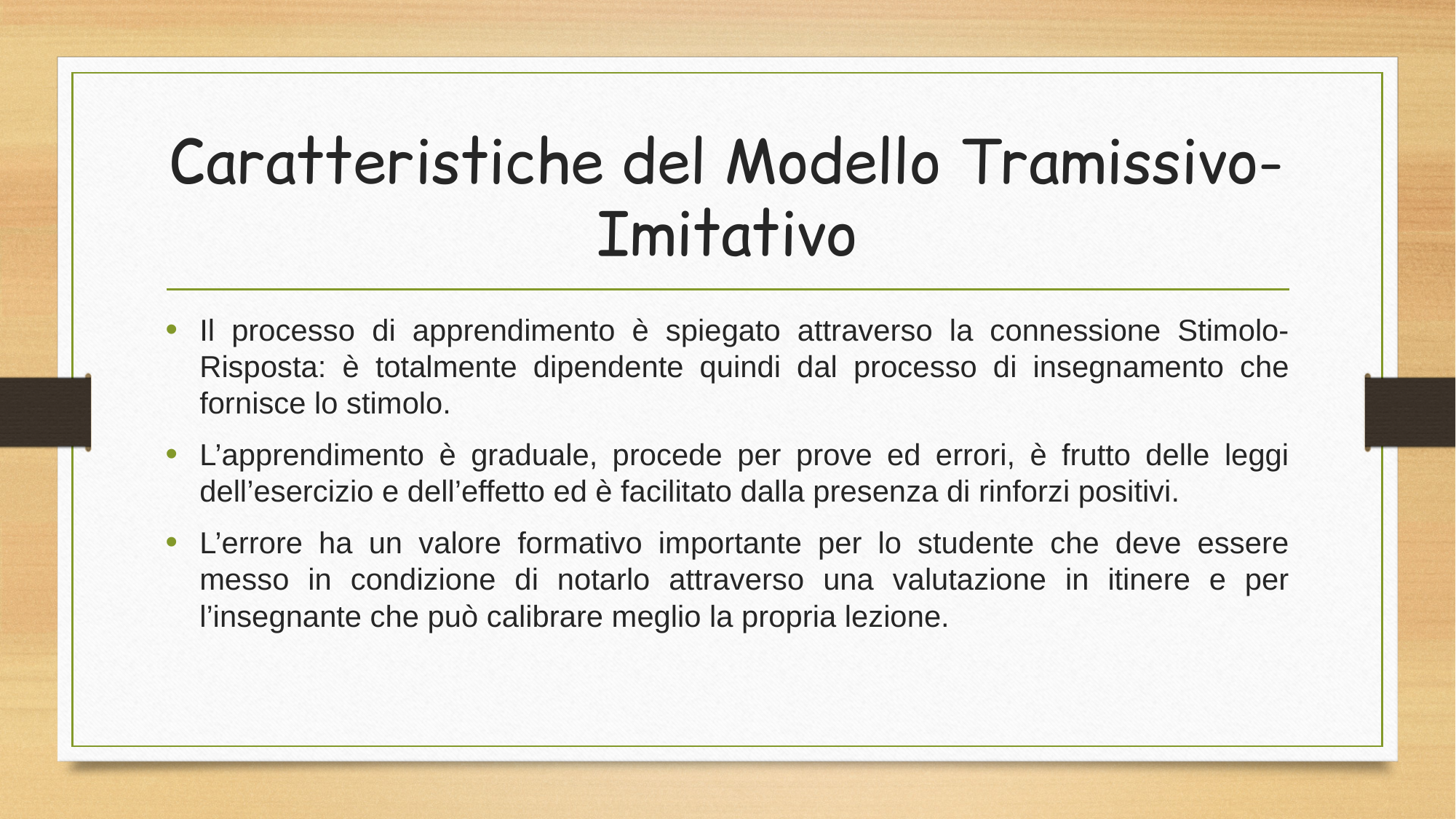

# Caratteristiche del Modello Tramissivo-Imitativo
Il processo di apprendimento è spiegato attraverso la connessione Stimolo-Risposta: è totalmente dipendente quindi dal processo di insegnamento che fornisce lo stimolo.
L’apprendimento è graduale, procede per prove ed errori, è frutto delle leggi dell’esercizio e dell’effetto ed è facilitato dalla presenza di rinforzi positivi.
L’errore ha un valore formativo importante per lo studente che deve essere messo in condizione di notarlo attraverso una valutazione in itinere e per l’insegnante che può calibrare meglio la propria lezione.